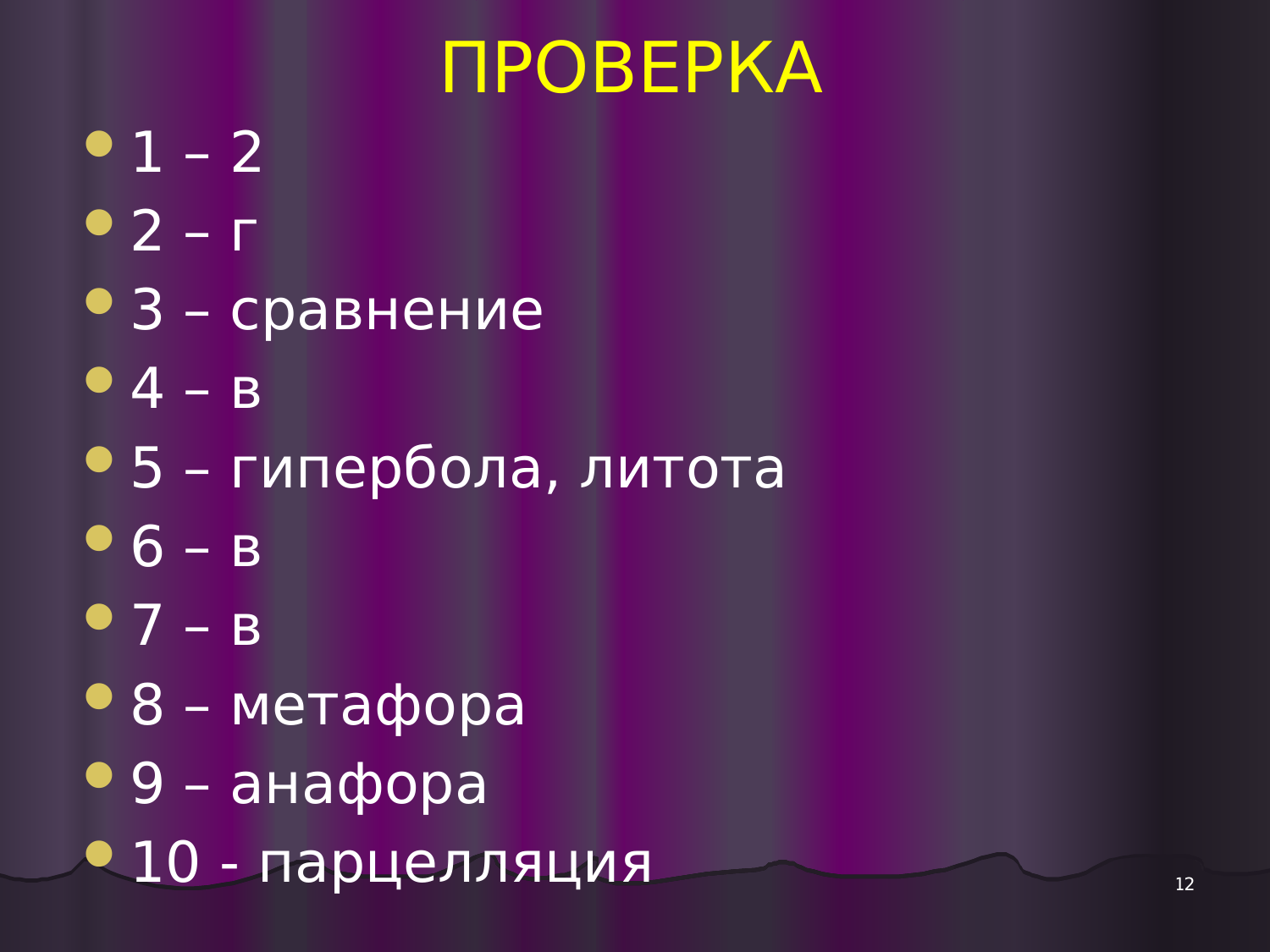

# ПРОВЕРКА
1 – 2
2 – г
3 – сравнение
4 – в
5 – гипербола, литота
6 – в
7 – в
8 – метафора
9 – анафора
10 - парцелляция

12